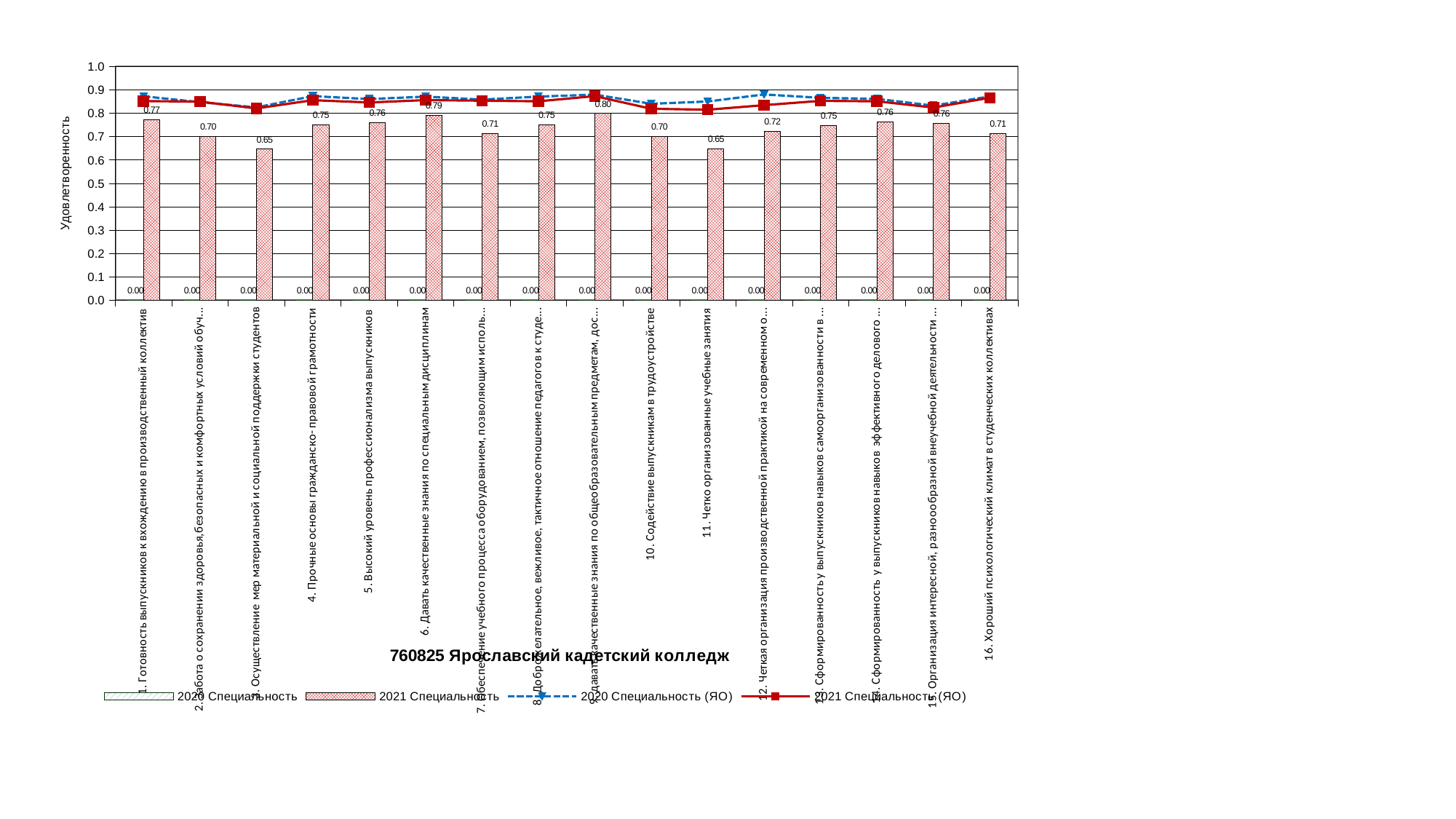

### Chart

| Category | 2020 Специальность | 2021 Специальность | 2020 Специальность (ЯО) | 2021 Специальность (ЯО) |
|---|---|---|---|---|
| 1. Готовность выпускников к вхождению в производственный коллектив  | 0.0 | 0.7714285714285715 | 0.8723304020100503 | 0.8520629238884703 |
| 2. Забота о сохранении здоровья,безопасных и комфортных условий обучения студентов | 0.0 | 0.6999999999999998 | 0.8472571189279738 | 0.8496922883697481 |
| 3. Осуществление  мер материальной и социальной поддержки студентов | 0.0 | 0.6464285714285715 | 0.8251805904522613 | 0.8206951770911831 |
| 4. Прочные основы гражданско- правовой грамотности | 0.0 | 0.75 | 0.8731679229480737 | 0.8560192162773173 |
| 5. Высокий уровень профессионализма выпускников  | 0.0 | 0.7592857142857145 | 0.8605353154662171 | 0.846028008038185 |
| 6. Давать качественные знания по специальным дисциплинам | 0.0 | 0.7916666666666664 | 0.8712049832495803 | 0.8564535711295307 |
| 7. Обеспечение учебного процесса оборудованием, позволяющим использовать современные, в т.ч. компьютерные технологии | 0.0 | 0.7125 | 0.8585505653266332 | 0.8537035292640041 |
| 8. Доброжелательное, вежливое, тактичное отношение педагогов к студентам | 0.0 | 0.7500000000000001 | 0.8711788107202684 | 0.8511732814200769 |
| 9. давать качественные знания по общеобразовательным предметам, достаточные для жизни в современном обществе | 0.0 | 0.7989795918367346 | 0.8796661880832721 | 0.8730532529515108 |
| 10. Содействие выпускникам в трудоустройстве | 0.0 | 0.6999999999999998 | 0.8405046063651596 | 0.8191827848949192 |
| 11. Четко организованные учебные занятия | 0.0 | 0.6482142857142857 | 0.850266959798995 | 0.8150354810349159 |
| 12. Четкая организация производственной практикой на современном оборудовании | 0.0 | 0.7228571428571428 | 0.8804648241206052 | 0.8344385832705294 |
| 13. Сформированность у выпускников навыков самоорганизованности в работе | 0.0 | 0.7459183673469387 | 0.865914393395548 | 0.8528725732945682 |
| 14. Сформированность  у выпускников навыков  эффективного делового общения | 0.0 | 0.7628571428571429 | 0.8616206030150769 | 0.8511366490831341 |
| 15. Организация интересной, разноообразной внеучебной деятельности студентов | 0.0 | 0.7557142857142858 | 0.8324434673366824 | 0.824328058276806 |
| 16. Хороший психологический климат в студенческих коллективах | 0.0 | 0.7142857142857143 | 0.8718907035175908 | 0.866139161014808 |